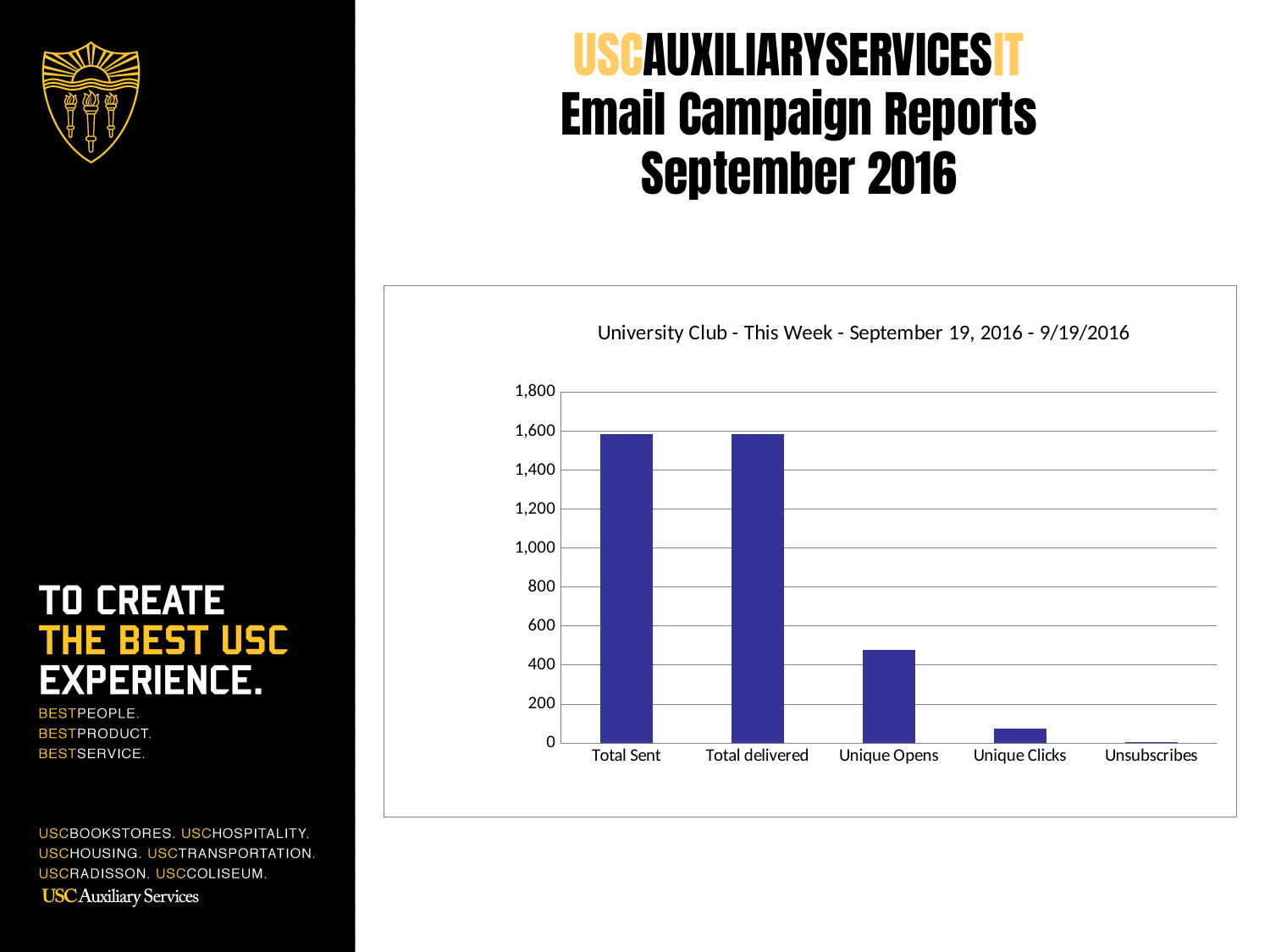

# USCAUXILIARYSERVICESIT Email Campaign Reports September 2016

### Chart: University Club - This Week - September 19, 2016 - 9/19/2016

| Category | HSP List |
|---|---|
| Total Sent | 1587.0 |
| Total delivered | 1586.0 |
| Unique Opens | 479.0 |
| Unique Clicks | 74.0 |
| Unsubscribes | 2.0 |